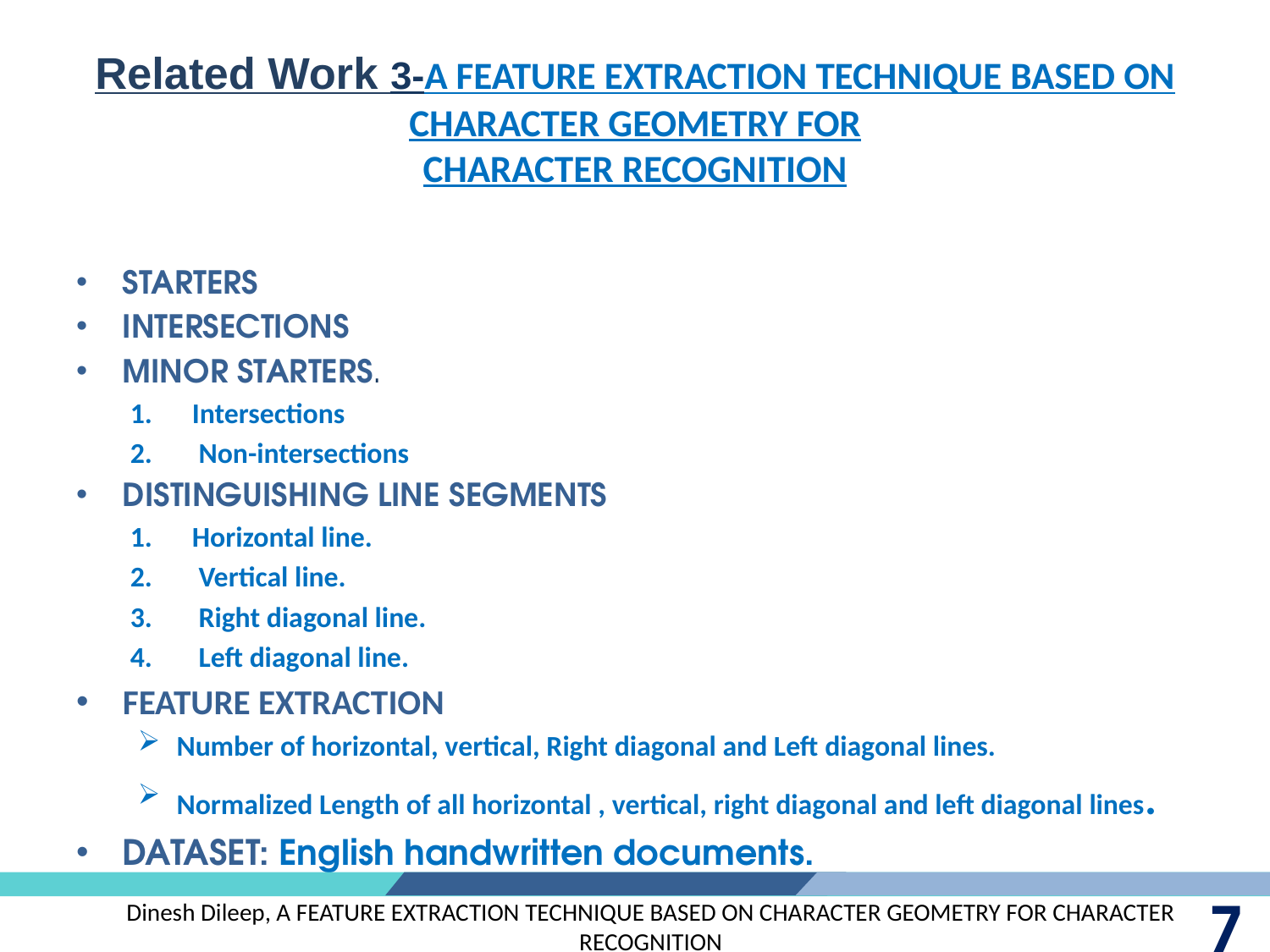

# Related Work 3-A FEATURE EXTRACTION TECHNIQUE BASED ON CHARACTER GEOMETRY FOR CHARACTER RECOGNITION
STARTERS
INTERSECTIONS
MINOR STARTERS.
Intersections
 Non-intersections
DISTINGUISHING LINE SEGMENTS
Horizontal line.
 Vertical line.
 Right diagonal line.
 Left diagonal line.
FEATURE EXTRACTION
Number of horizontal, vertical, Right diagonal and Left diagonal lines.
Normalized Length of all horizontal , vertical, right diagonal and left diagonal lines.
DATASET: English handwritten documents.

Dinesh Dileep, A FEATURE EXTRACTION TECHNIQUE BASED ON CHARACTER GEOMETRY FOR CHARACTER RECOGNITION
7